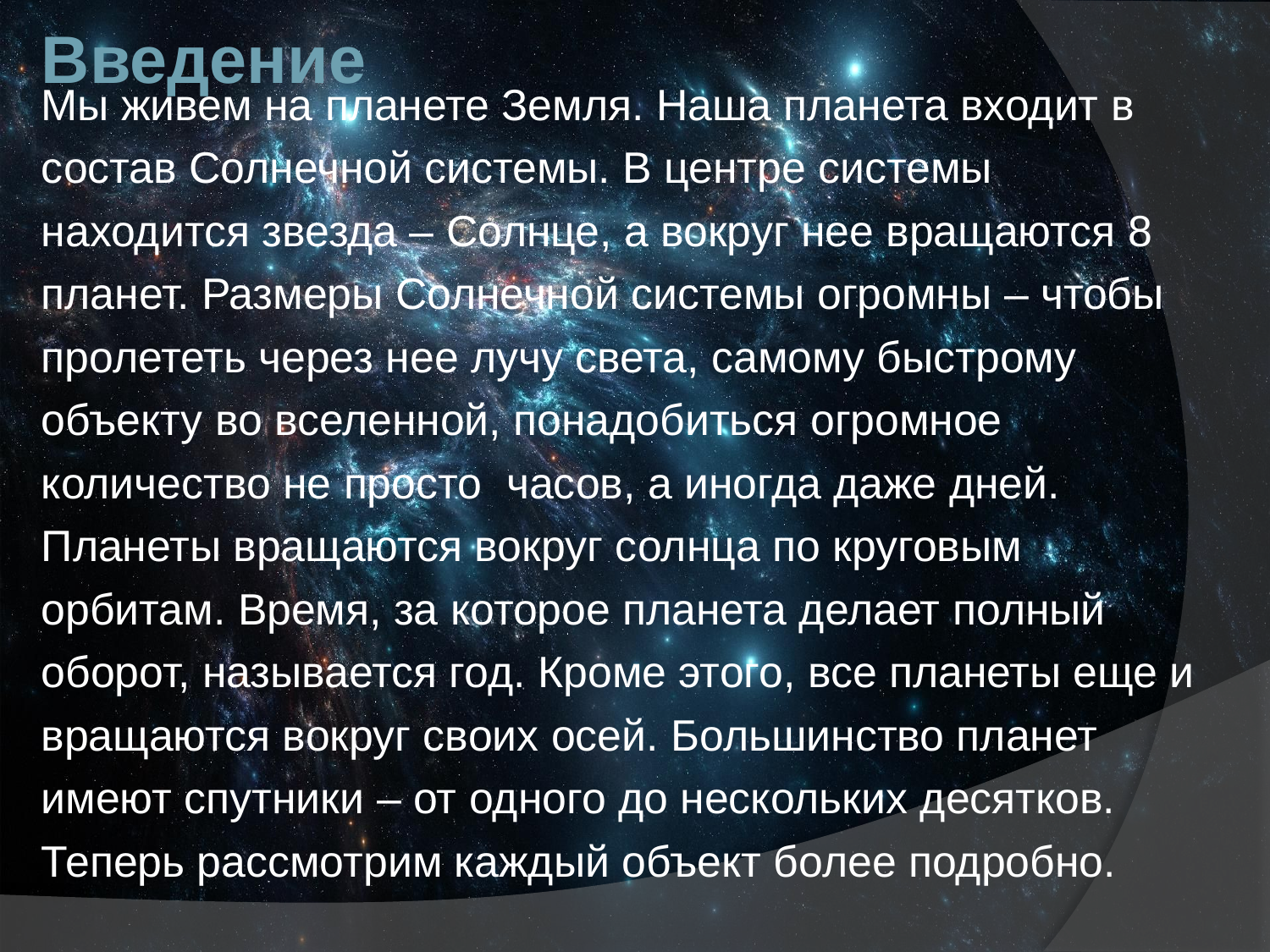

# Введение
Мы живем на планете Земля. Наша планета входит в состав Солнечной системы. В центре системы находится звезда – Солнце, а вокруг нее вращаются 8 планет. Размеры Солнечной системы огромны – чтобы пролететь через нее лучу света, самому быстрому объекту во вселенной, понадобиться огромное количество не просто  часов, а иногда даже дней. Планеты вращаются вокруг солнца по круговым орбитам. Время, за которое планета делает полный оборот, называется год. Кроме этого, все планеты еще и вращаются вокруг своих осей. Большинство планет имеют спутники – от одного до нескольких десятков. Теперь рассмотрим каждый объект более подробно.